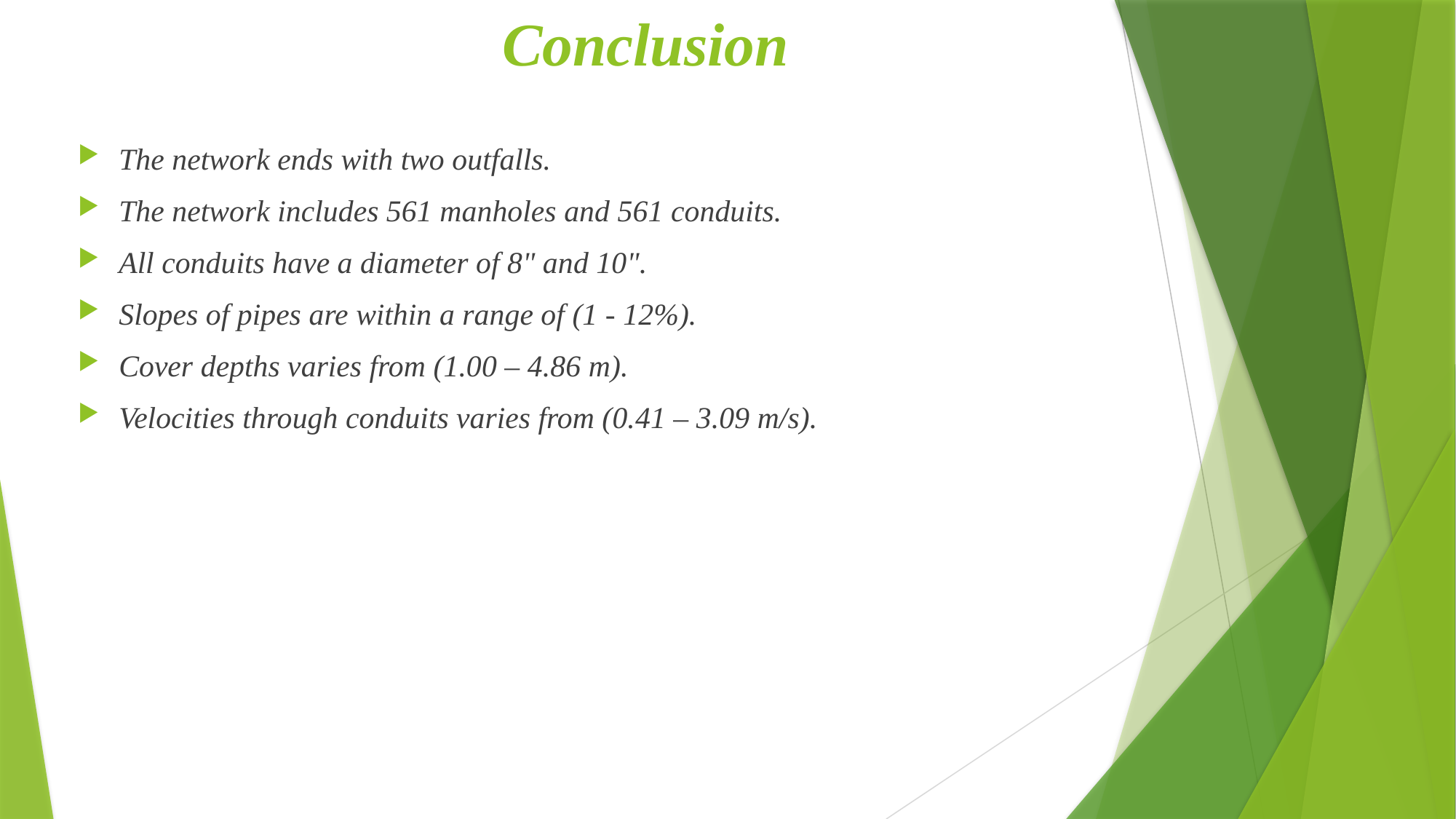

# Conclusion
The network ends with two outfalls.
The network includes 561 manholes and 561 conduits.
All conduits have a diameter of 8" and 10".
Slopes of pipes are within a range of (1 - 12%).
Cover depths varies from (1.00 – 4.86 m).
Velocities through conduits varies from (0.41 – 3.09 m/s).